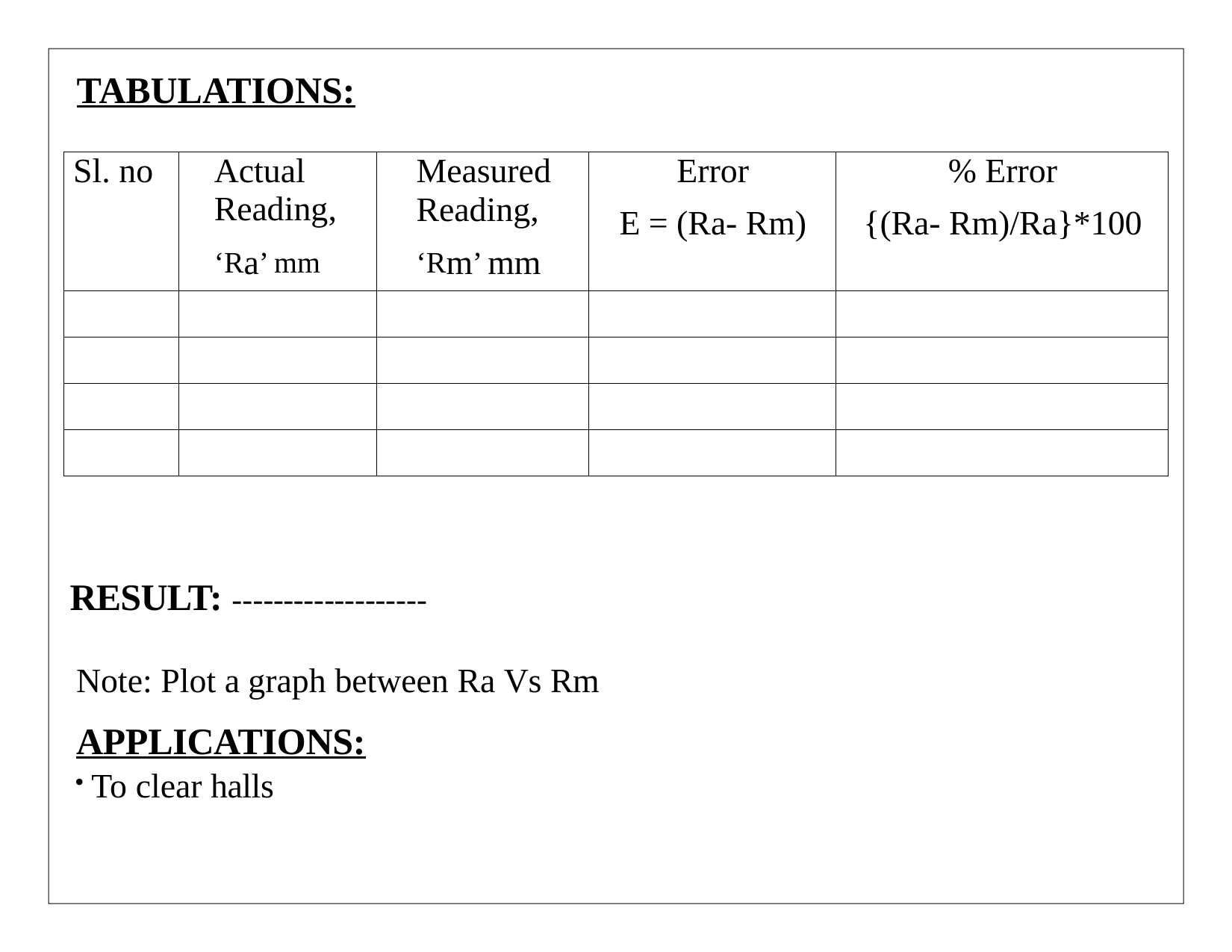

TABULATIONS:

| Sl. no | Actual Reading, ‘Ra’ mm | Measured Reading, ‘Rm’ mm | Error E = (Ra- Rm) | % Error {(Ra- Rm)/Ra}\*100 |
| --- | --- | --- | --- | --- |
|  |  |  |  |  |
|  |  |  |  |  |
|  |  |  |  |  |
|  |  |  |  |  |
RESULT: -------------------
Note: Plot a graph between Ra Vs Rm
APPLICATIONS:
To clear halls